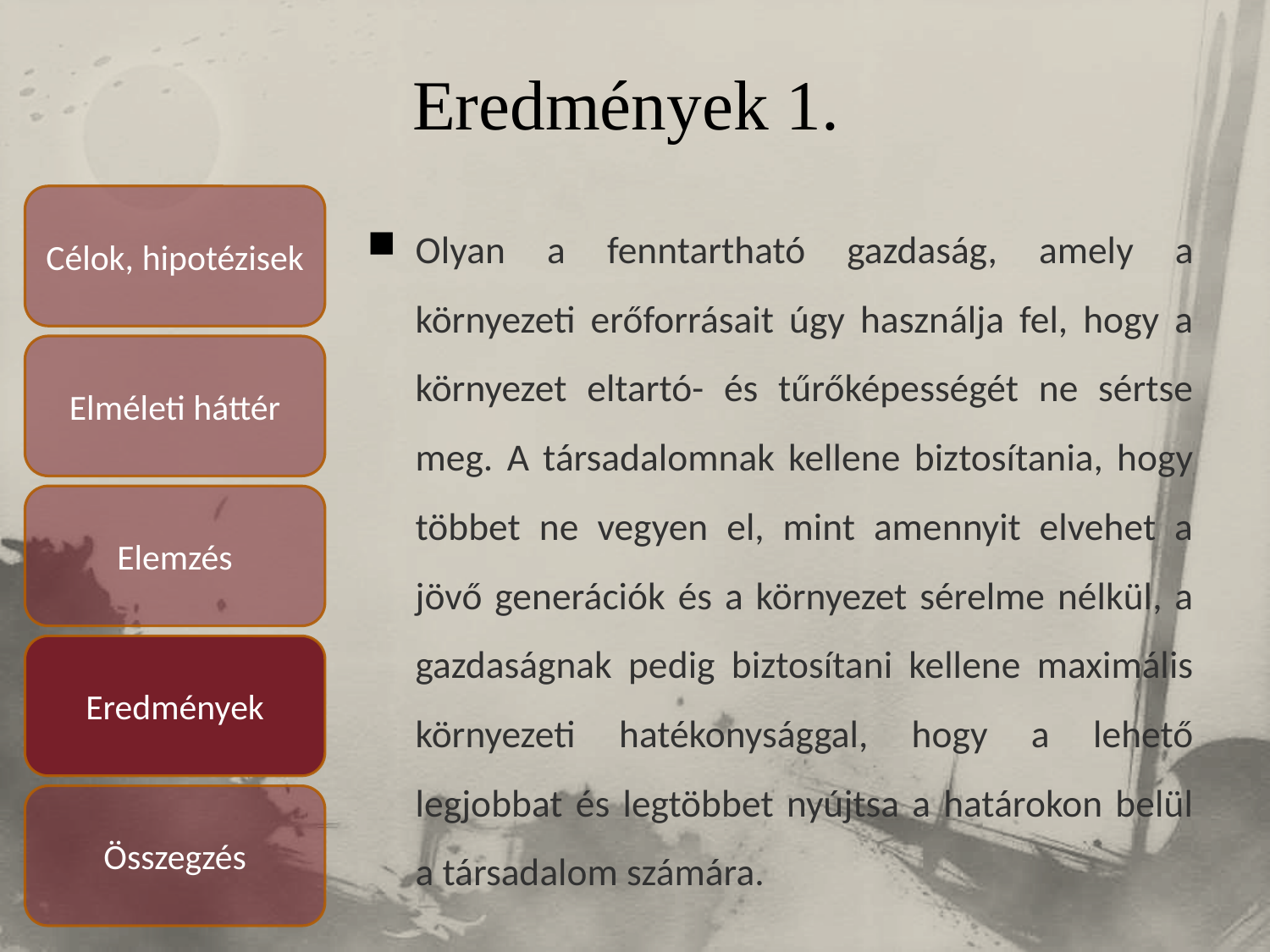

# Eredmények 1.
Célok, hipotézisek
Olyan a fenntartható gazdaság, amely a környezeti erőforrásait úgy használja fel, hogy a környezet eltartó- és tűrőképességét ne sértse meg. A társadalomnak kellene biztosítania, hogy többet ne vegyen el, mint amennyit elvehet a jövő generációk és a környezet sérelme nélkül, a gazdaságnak pedig biztosítani kellene maximális környezeti hatékonysággal, hogy a lehető legjobbat és legtöbbet nyújtsa a határokon belül a társadalom számára.

Elméleti háttér
Elemzés
Eredmények
Összegzés